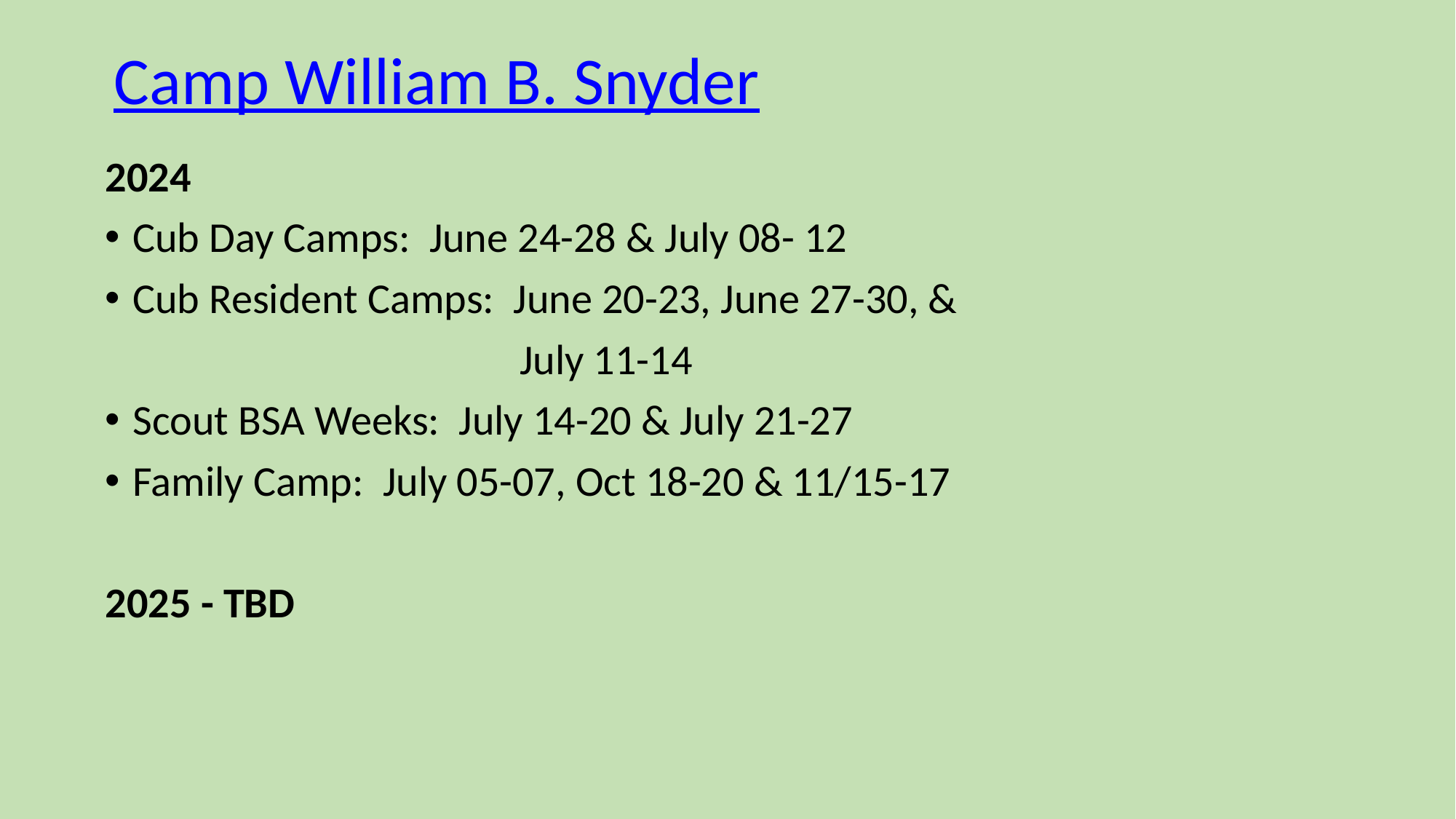

# Camp William B. Snyder
2024
Cub Day Camps:  June 24-28 & July 08- 12
Cub Resident Camps:  June 20-23, June 27-30, &
        			         July 11-14
Scout BSA Weeks:  July 14-20 & July 21-27
Family Camp:  July 05-07, Oct 18-20 & 11/15-17

2025 - TBD